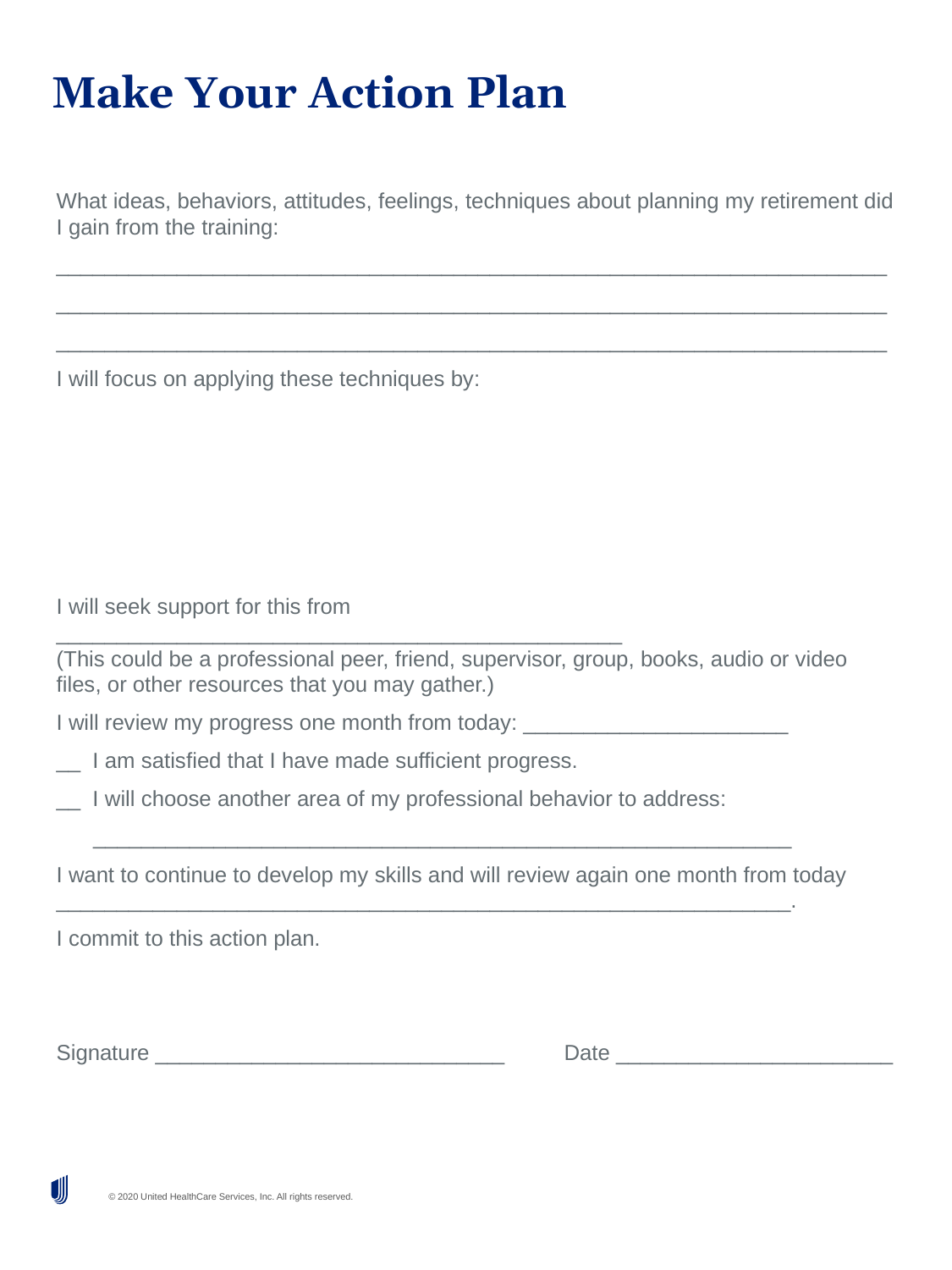

# Make Your Action Plan
What ideas, behaviors, attitudes, feelings, techniques about planning my retirement did I gain from the training:
_____________________________________________________________________
_____________________________________________________________________
_____________________________________________________________________
I will focus on applying these techniques by:

I will seek support for this from _______________________________________________
(This could be a professional peer, friend, supervisor, group, books, audio or video files, or other resources that you may gather.)
I will review my progress one month from today: ______________________
__  I am satisfied that I have made sufficient progress.
__  I will choose another area of my professional behavior to address:
      __________________________________________________________
I want to continue to develop my skills and will review again one month from today _____________________________________________________________.
I commit to this action plan.

Signature _____________________________	Date _______________________